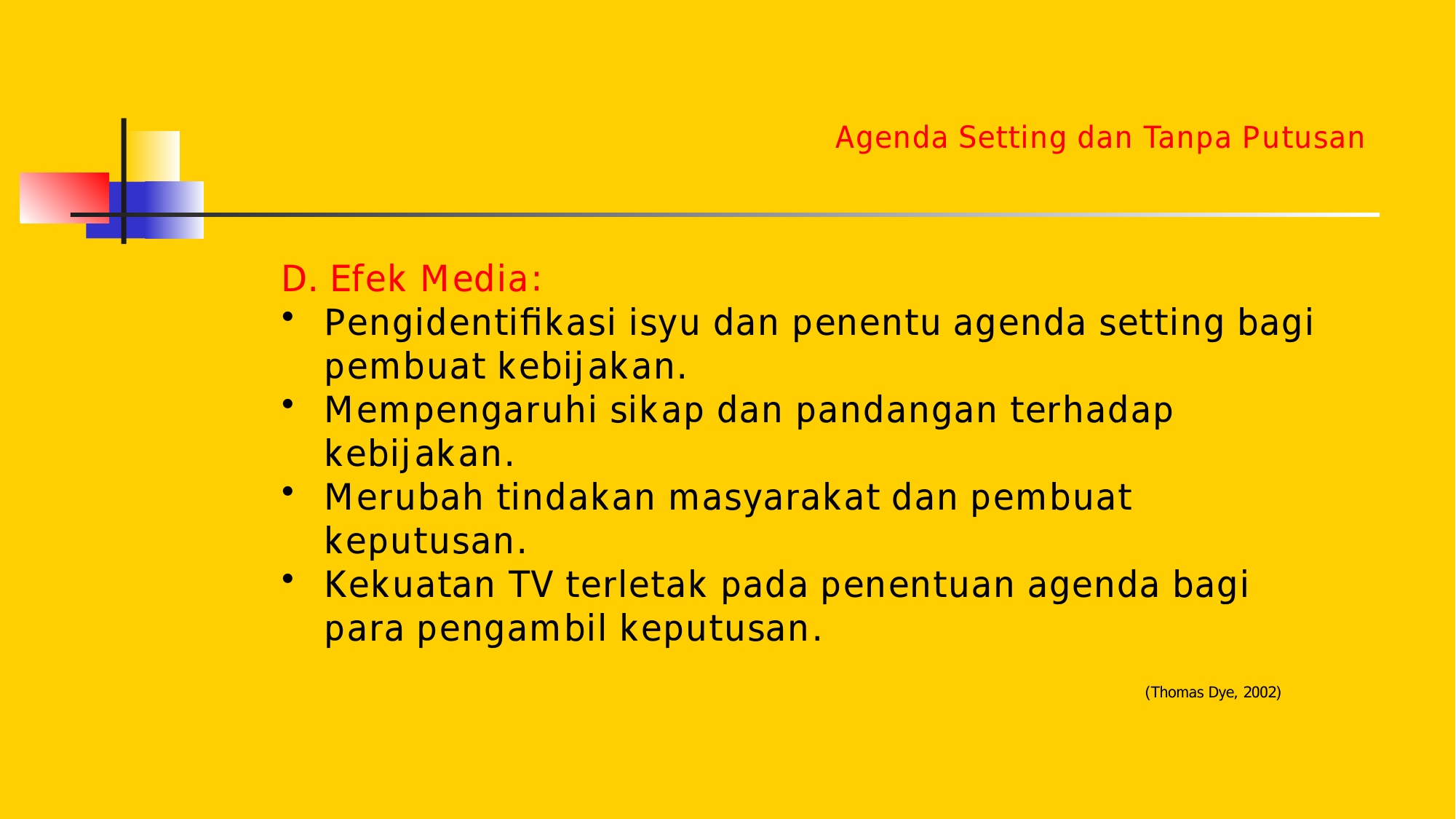

Agenda Setting dan Tanpa Putusan
D. Efek Media:
Pengidentifikasi isyu dan penentu agenda setting bagi pembuat kebijakan.
Mempengaruhi sikap dan pandangan terhadap kebijakan.
Merubah tindakan masyarakat dan pembuat keputusan.
Kekuatan TV terletak pada penentuan agenda bagi para pengambil keputusan.
(Thomas Dye, 2002)